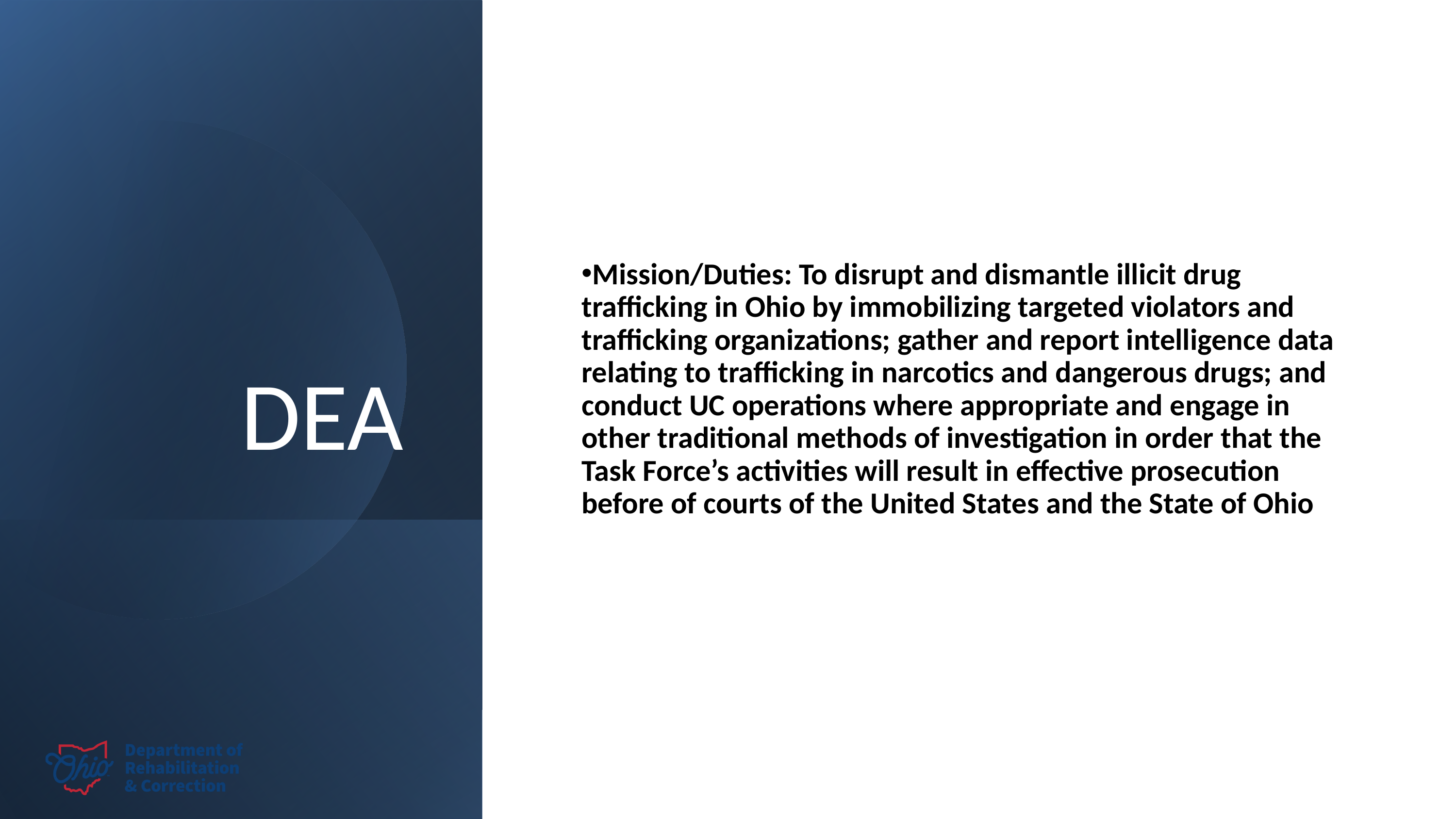

# DEA
Mission/Duties: To disrupt and dismantle illicit drug trafficking in Ohio by immobilizing targeted violators and trafficking organizations; gather and report intelligence data relating to trafficking in narcotics and dangerous drugs; and conduct UC operations where appropriate and engage in other traditional methods of investigation in order that the Task Force’s activities will result in effective prosecution before of courts of the United States and the State of Ohio